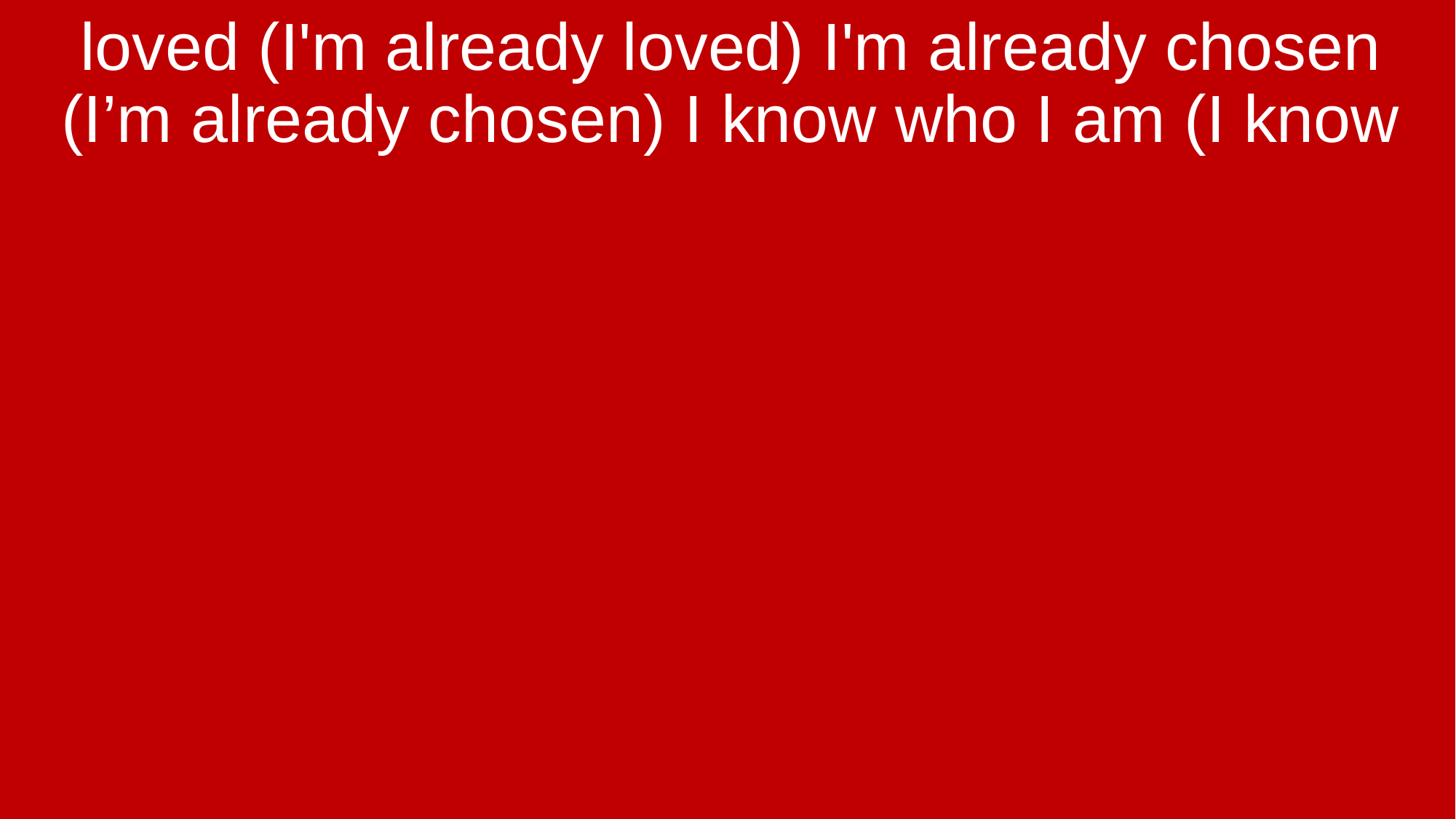

loved (I'm already loved) I'm already chosen (I’m already chosen) I know who I am (I know